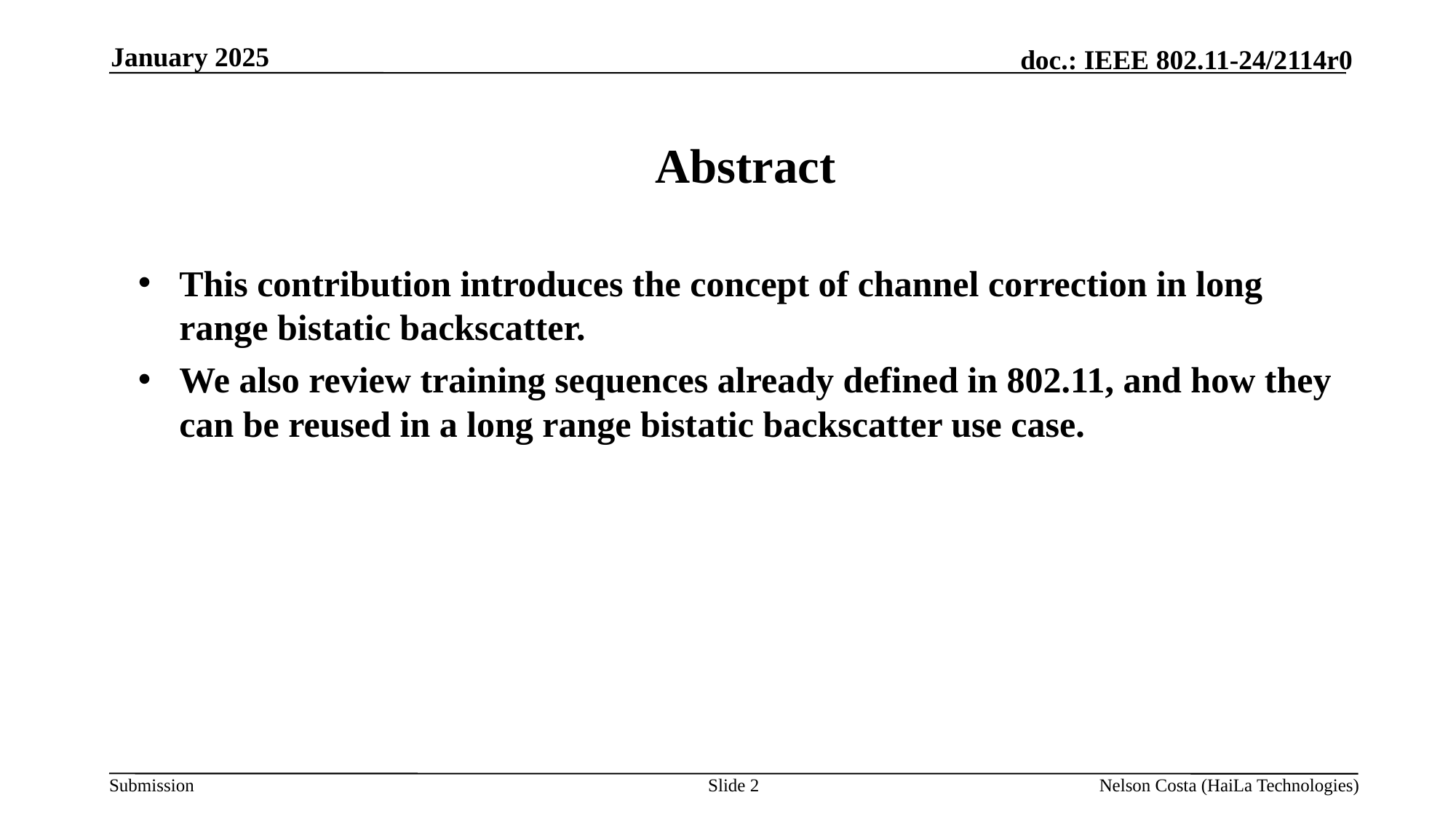

January 2025
Abstract
This contribution introduces the concept of channel correction in long range bistatic backscatter.
We also review training sequences already defined in 802.11, and how they can be reused in a long range bistatic backscatter use case.
Slide 2
Nelson Costa (HaiLa Technologies)